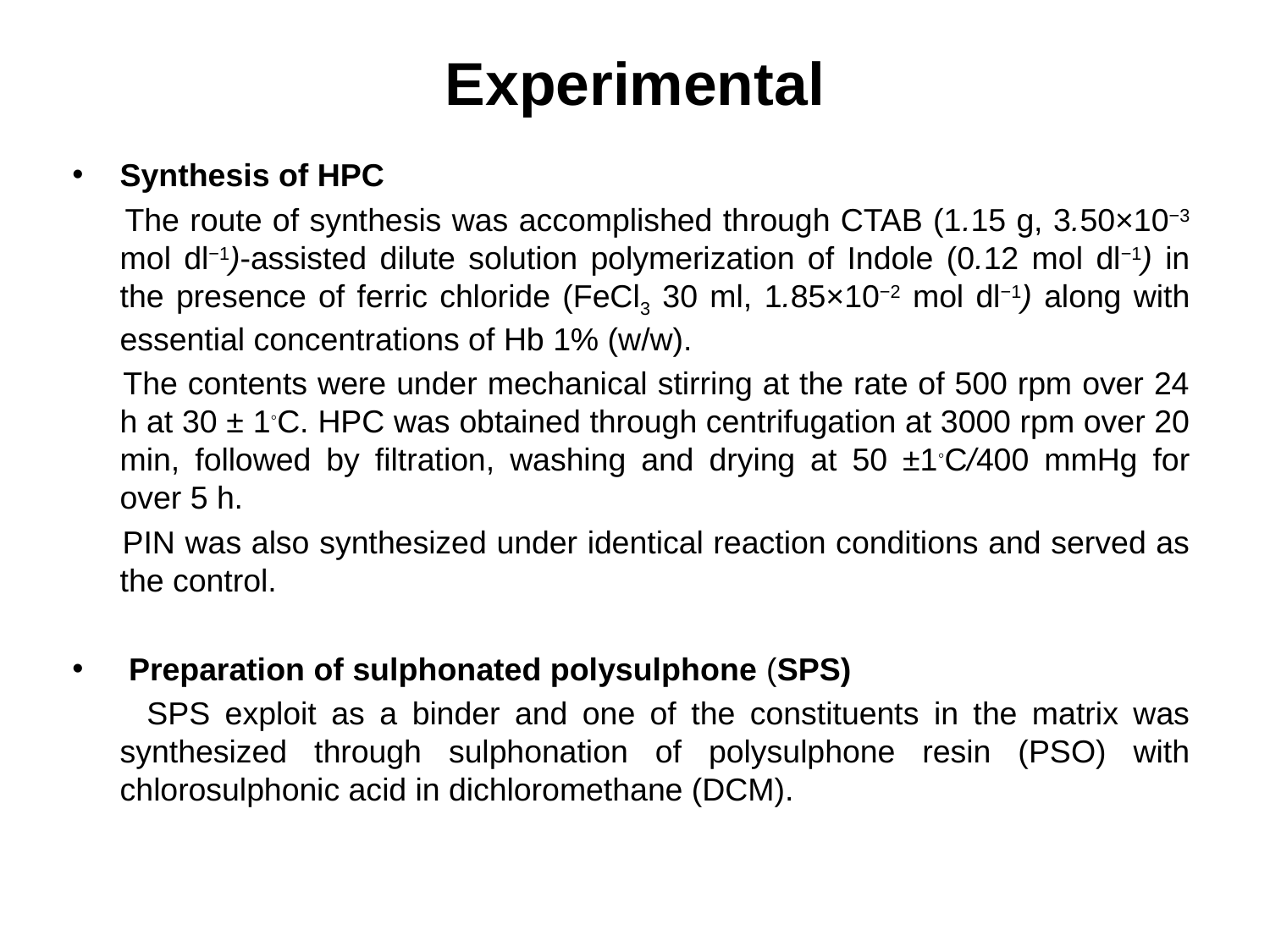

# Experimental
Synthesis of HPC
     The route of synthesis was accomplished through CTAB (1.15 g, 3.50×10−3 mol dl−1)-assisted dilute solution polymerization of Indole (0.12 mol dl−1) in the presence of ferric chloride (FeCl3 30 ml, 1.85×10−2 mol dl−1) along with essential concentrations of Hb 1% (w/w).
     The contents were under mechanical stirring at the rate of 500 rpm over 24 h at 30 ± 1◦C. HPC was obtained through centrifugation at 3000 rpm over 20 min, followed by filtration, washing and drying at 50 ±1◦C/400 mmHg for over 5 h.
     PIN was also synthesized under identical reaction conditions and served as the control.

 Preparation of sulphonated polysulphone (SPS)
     SPS exploit as a binder and one of the constituents in the matrix was synthesized through sulphonation of polysulphone resin (PSO) with chlorosulphonic acid in dichloromethane (DCM).